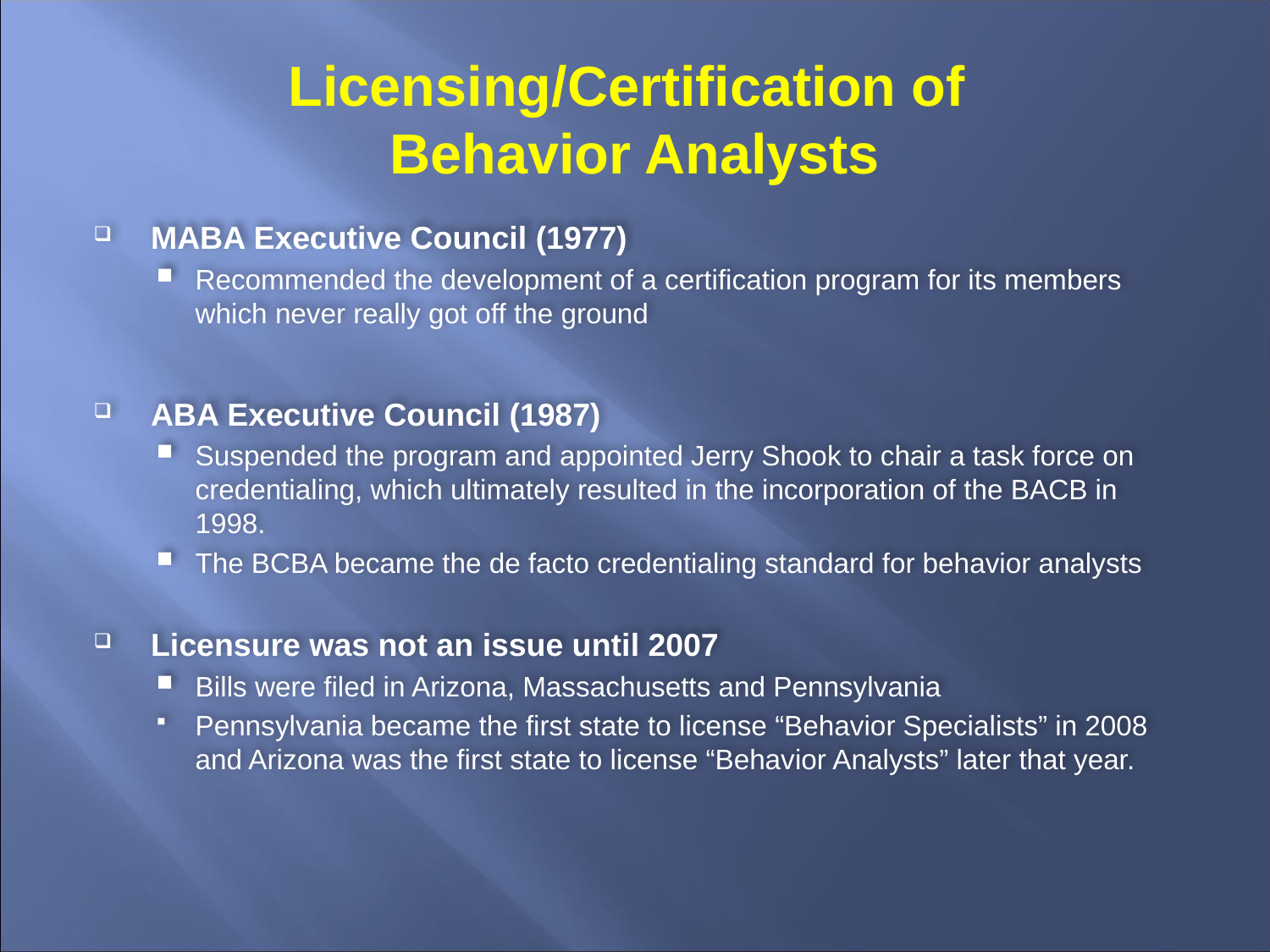

# Licensing/Certification of Behavior Analysts
MABA Executive Council (1977)
Recommended the development of a certification program for its members which never really got off the ground

ABA Executive Council (1987)
Suspended the program and appointed Jerry Shook to chair a task force on credentialing, which ultimately resulted in the incorporation of the BACB in 1998.
The BCBA became the de facto credentialing standard for behavior analysts

Licensure was not an issue until 2007
Bills were filed in Arizona, Massachusetts and Pennsylvania
Pennsylvania became the first state to license “Behavior Specialists” in 2008 and Arizona was the first state to license “Behavior Analysts” later that year.